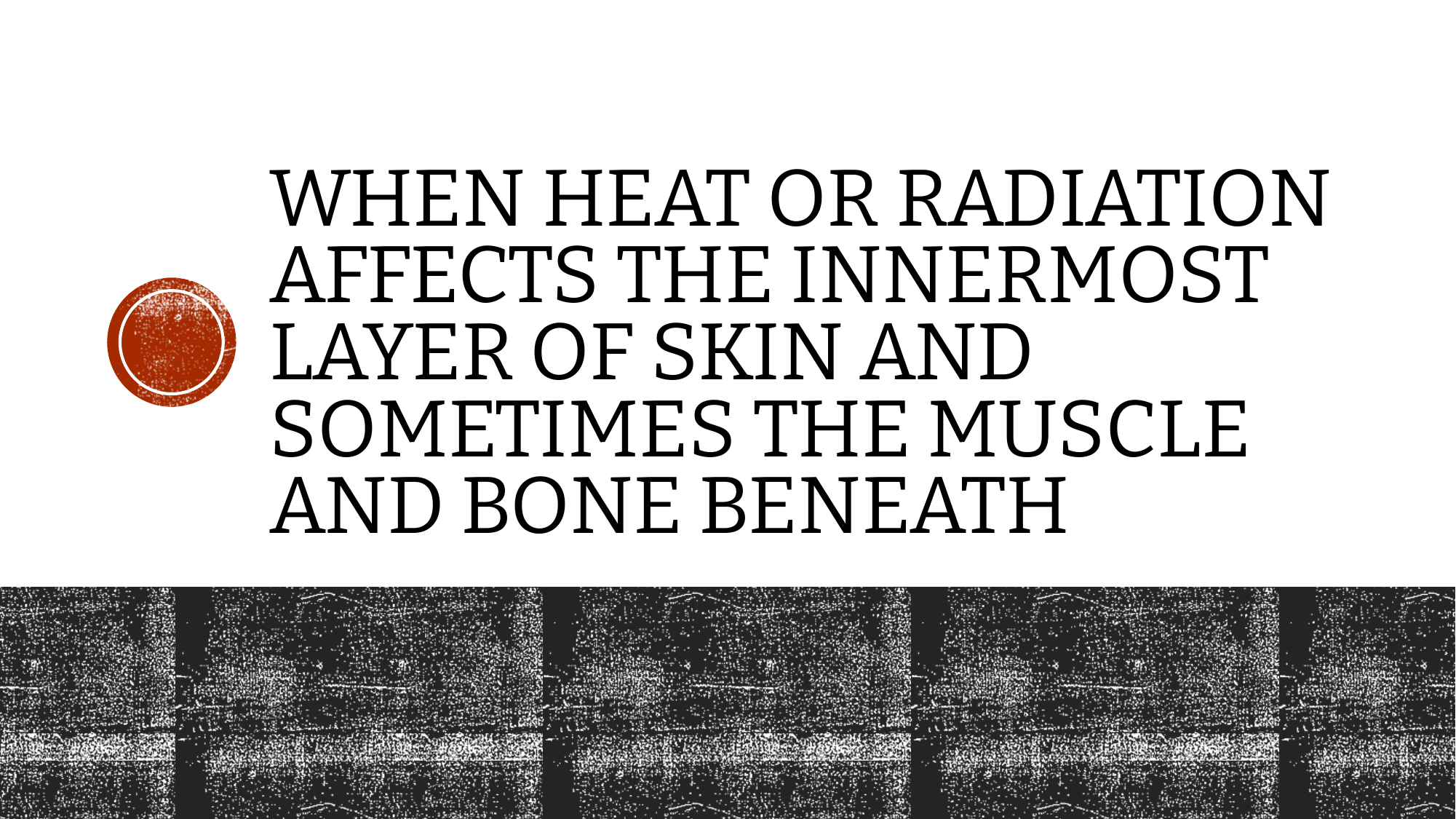

# When heat or radiation affects the innermost layer of skin and sometimes the muscle and bone beneath